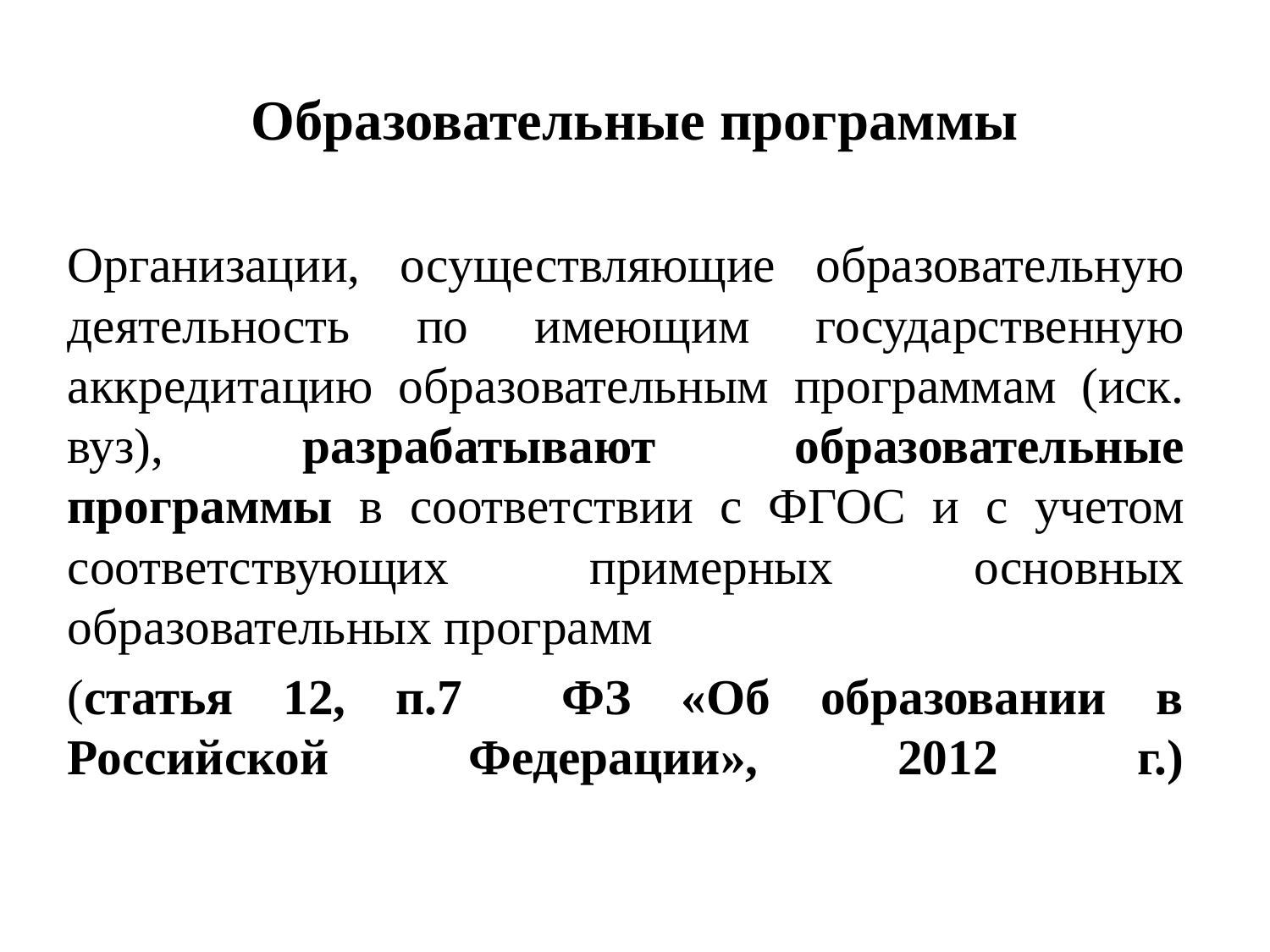

# Образовательные программы
Организации, осуществляющие образовательную деятельность по имеющим государственную аккредитацию образовательным программам (иск. вуз), разрабатывают образовательные программы в соответствии с ФГОС и с учетом соответствующих примерных основных образовательных программ
(статья 12, п.7  ФЗ «Об образовании в Российской Федерации», 2012 г.)